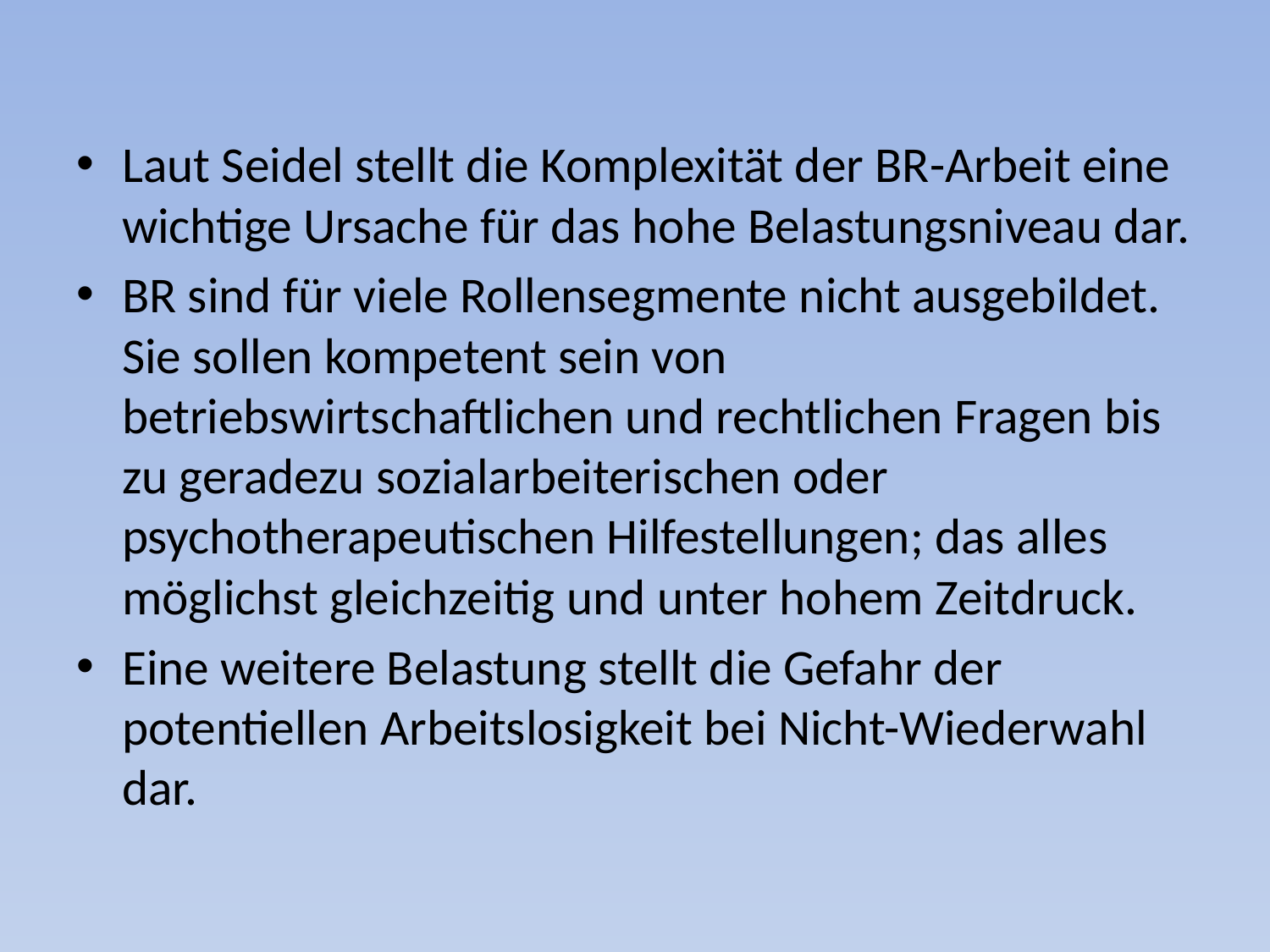

#
Laut Seidel stellt die Komplexität der BR-Arbeit eine wichtige Ursache für das hohe Belastungsniveau dar.
BR sind für viele Rollensegmente nicht ausgebildet. Sie sollen kompetent sein von betriebswirtschaftlichen und rechtlichen Fragen bis zu geradezu sozialarbeiterischen oder psychotherapeutischen Hilfestellungen; das alles möglichst gleichzeitig und unter hohem Zeitdruck.
Eine weitere Belastung stellt die Gefahr der potentiellen Arbeitslosigkeit bei Nicht-Wiederwahl dar.